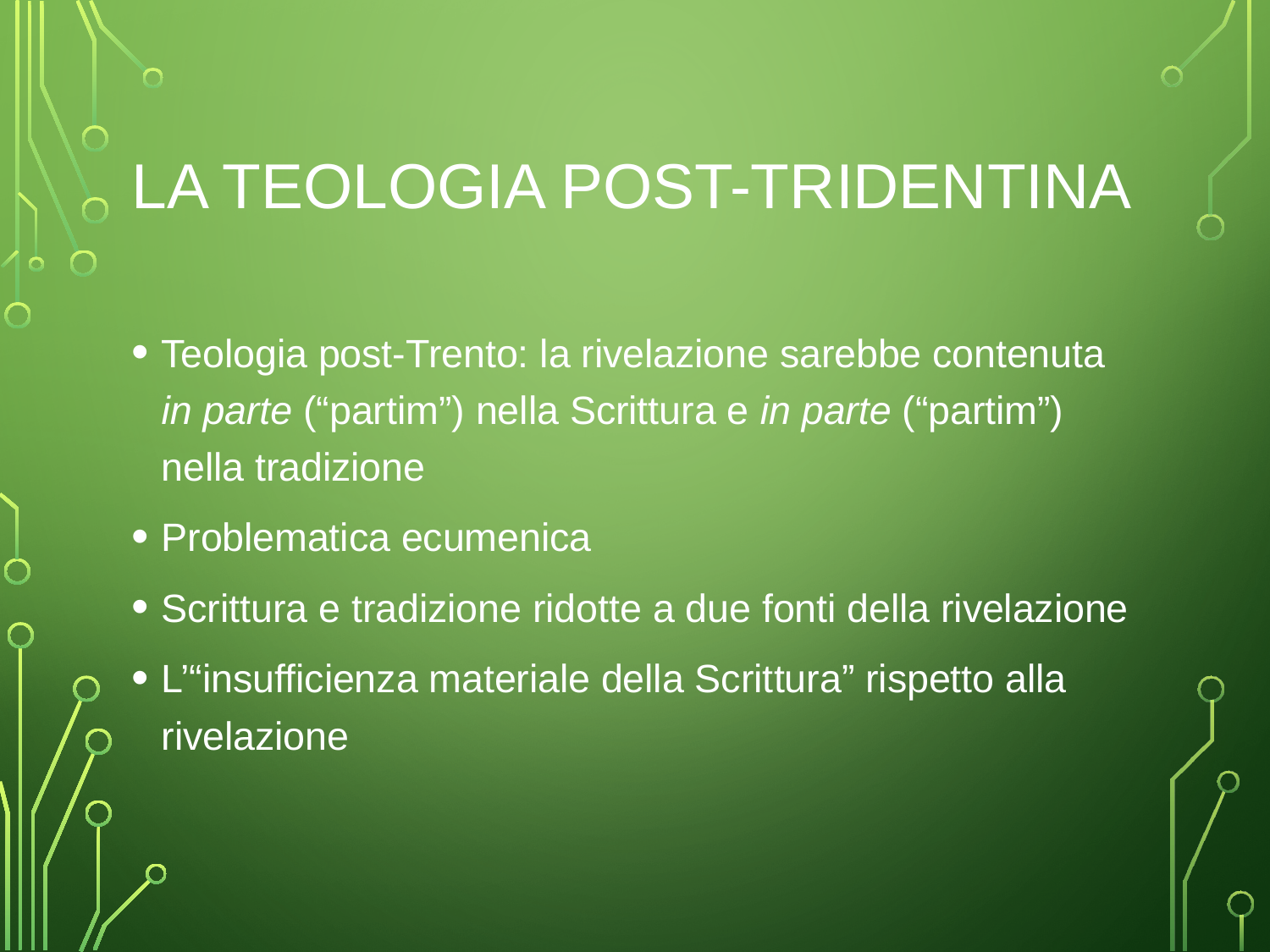

# La teologia post-tridentina
Teologia post-Trento: la rivelazione sarebbe contenuta in parte (“partim”) nella Scrittura e in parte (“partim”) nella tradizione
Problematica ecumenica
Scrittura e tradizione ridotte a due fonti della rivelazione
L’“insufficienza materiale della Scrittura” rispetto alla rivelazione